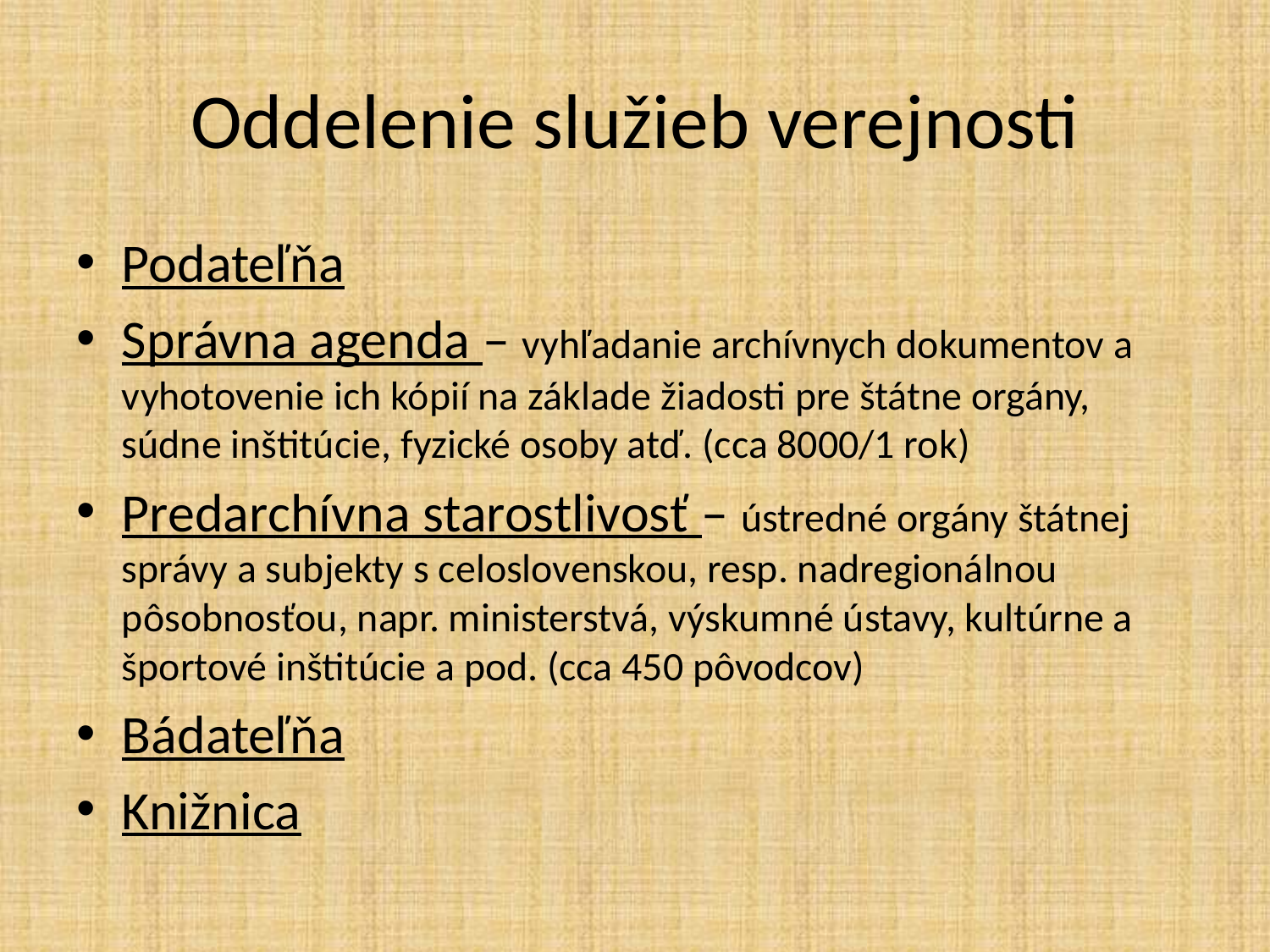

# Oddelenie služieb verejnosti
Podateľňa
Správna agenda – vyhľadanie archívnych dokumentov a vyhotovenie ich kópií na základe žiadosti pre štátne orgány, súdne inštitúcie, fyzické osoby atď. (cca 8000/1 rok)
Predarchívna starostlivosť – ústredné orgány štátnej správy a subjekty s celoslovenskou, resp. nadregionálnou pôsobnosťou, napr. ministerstvá, výskumné ústavy, kultúrne a športové inštitúcie a pod. (cca 450 pôvodcov)
Bádateľňa
Knižnica